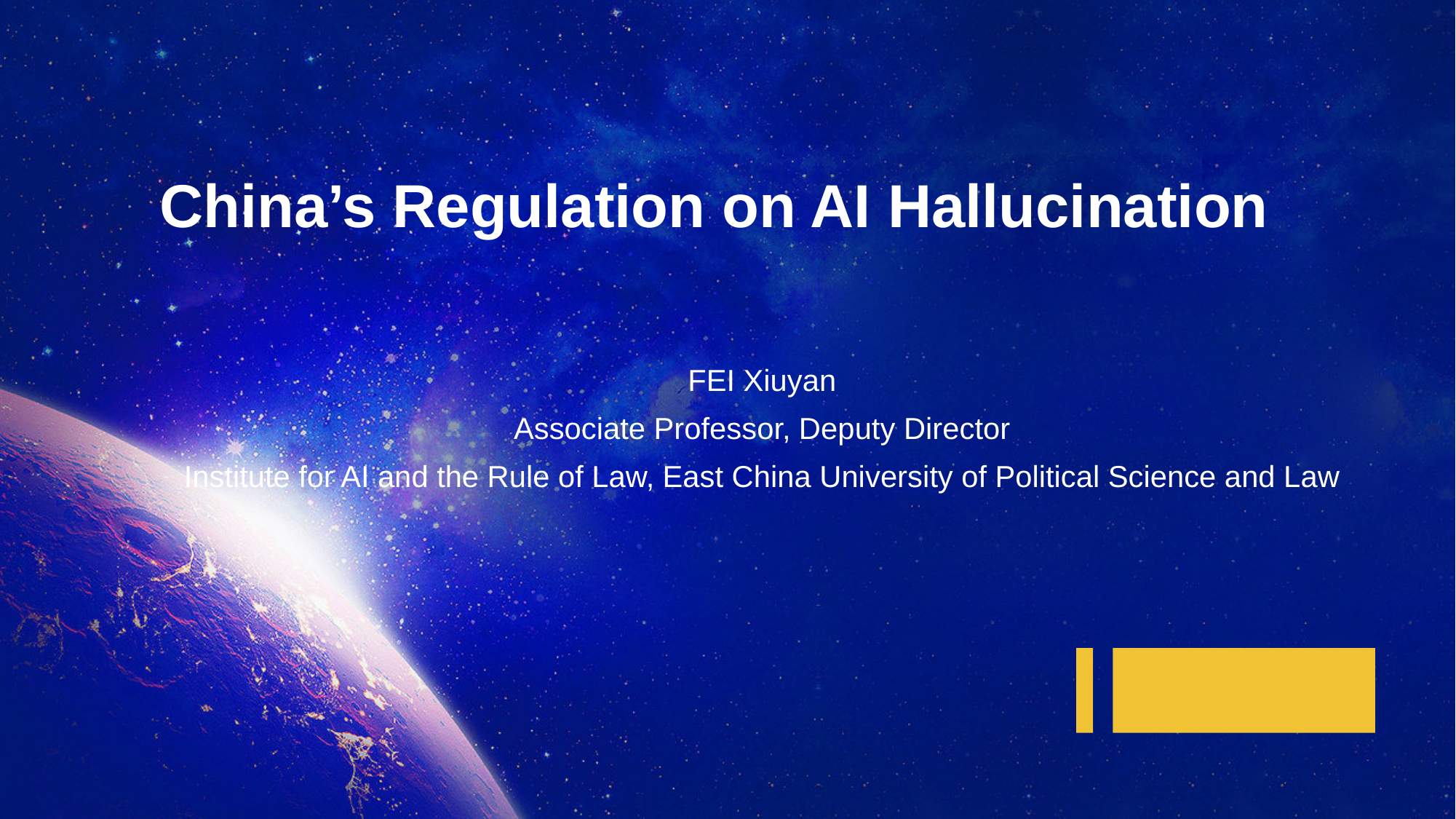

# China’s Regulation on AI Hallucination

FEI Xiuyan
Associate Professor, Deputy Director
Institute for AI and the Rule of Law, East China University of Political Science and Law